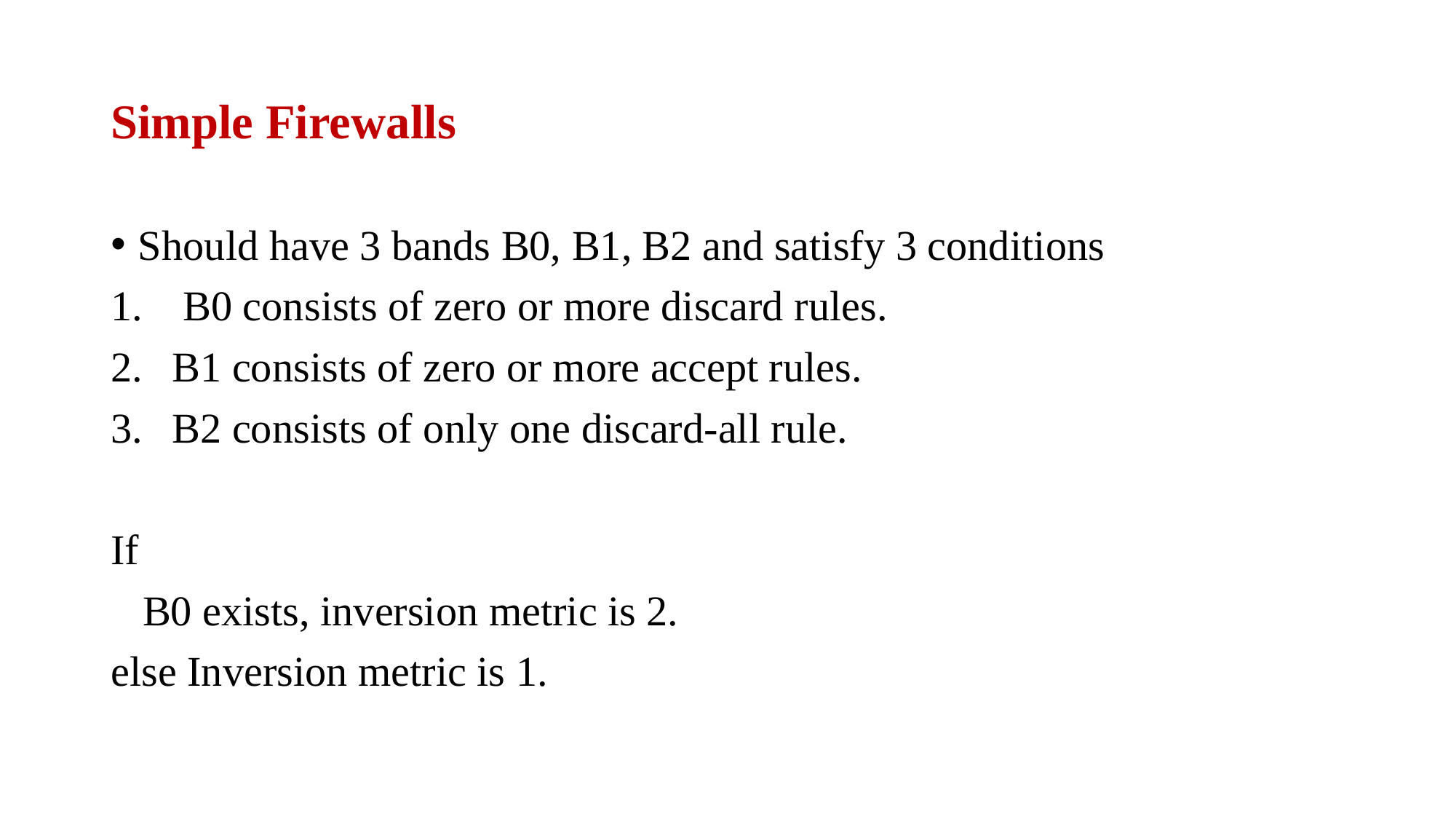

# Simple Firewalls
Should have 3 bands B0, B1, B2 and satisfy 3 conditions
 B0 consists of zero or more discard rules.
B1 consists of zero or more accept rules.
B2 consists of only one discard-all rule.

If
   B0 exists, inversion metric is 2.
else Inversion metric is 1.